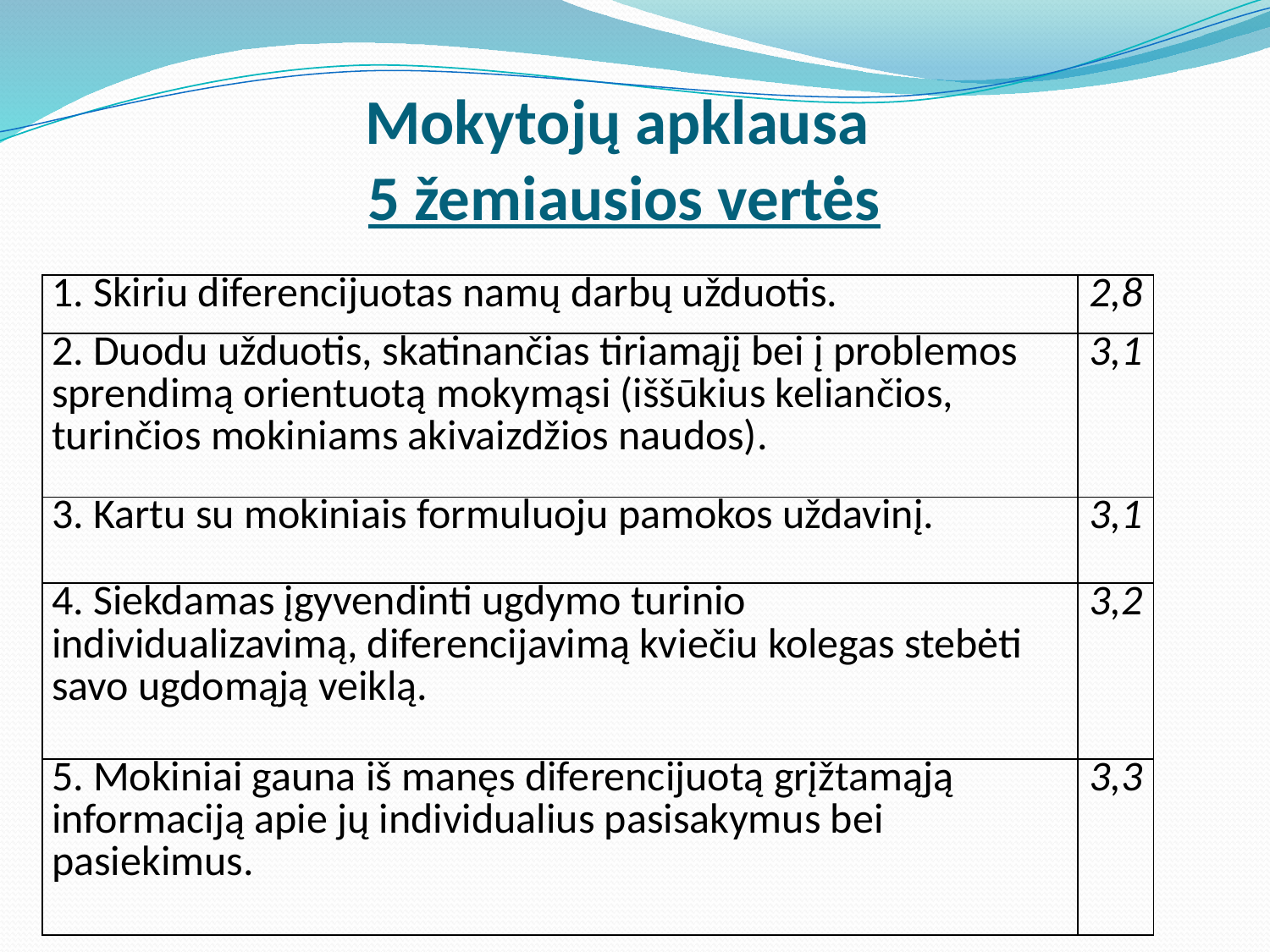

# Mokytojų apklausa 5 žemiausios vertės
| 1. Skiriu diferencijuotas namų darbų užduotis. | 2,8 |
| --- | --- |
| 2. Duodu užduotis, skatinančias tiriamąjį bei į problemos sprendimą orientuotą mokymąsi (iššūkius keliančios, turinčios mokiniams akivaizdžios naudos). | 3,1 |
| 3. Kartu su mokiniais formuluoju pamokos uždavinį. | 3,1 |
| 4. Siekdamas įgyvendinti ugdymo turinio individualizavimą, diferencijavimą kviečiu kolegas stebėti savo ugdomąją veiklą. | 3,2 |
| 5. Mokiniai gauna iš manęs diferencijuotą grįžtamąją informaciją apie jų individualius pasisakymus bei pasiekimus. | 3,3 |